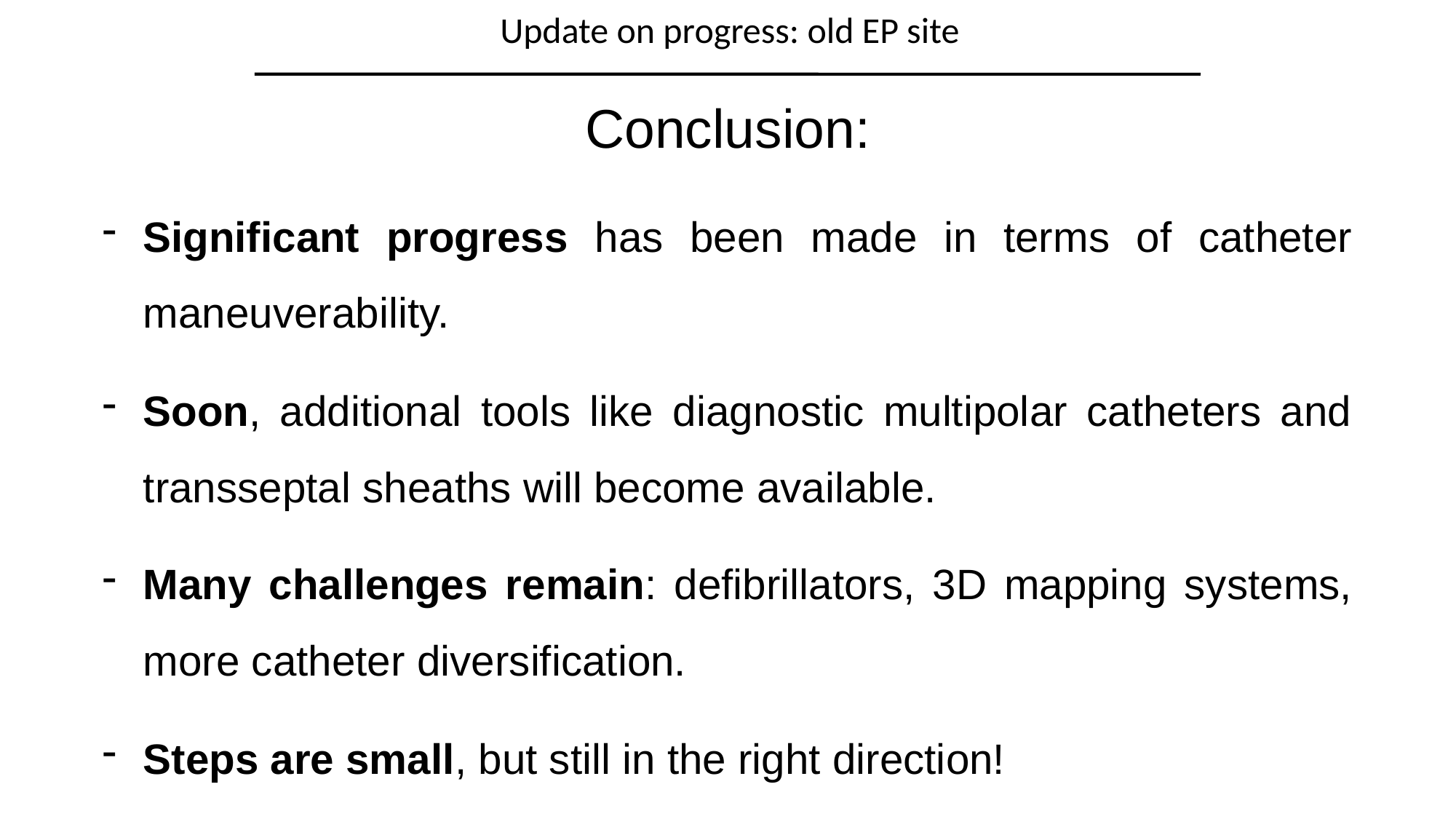

Update on progress: old EP site
Conclusion:

Significant progress has been made in terms of catheter maneuverability.
Soon, additional tools like diagnostic multipolar catheters and transseptal sheaths will become available.
Many challenges remain: defibrillators, 3D mapping systems, more catheter diversification.
Steps are small, but still in the right direction!